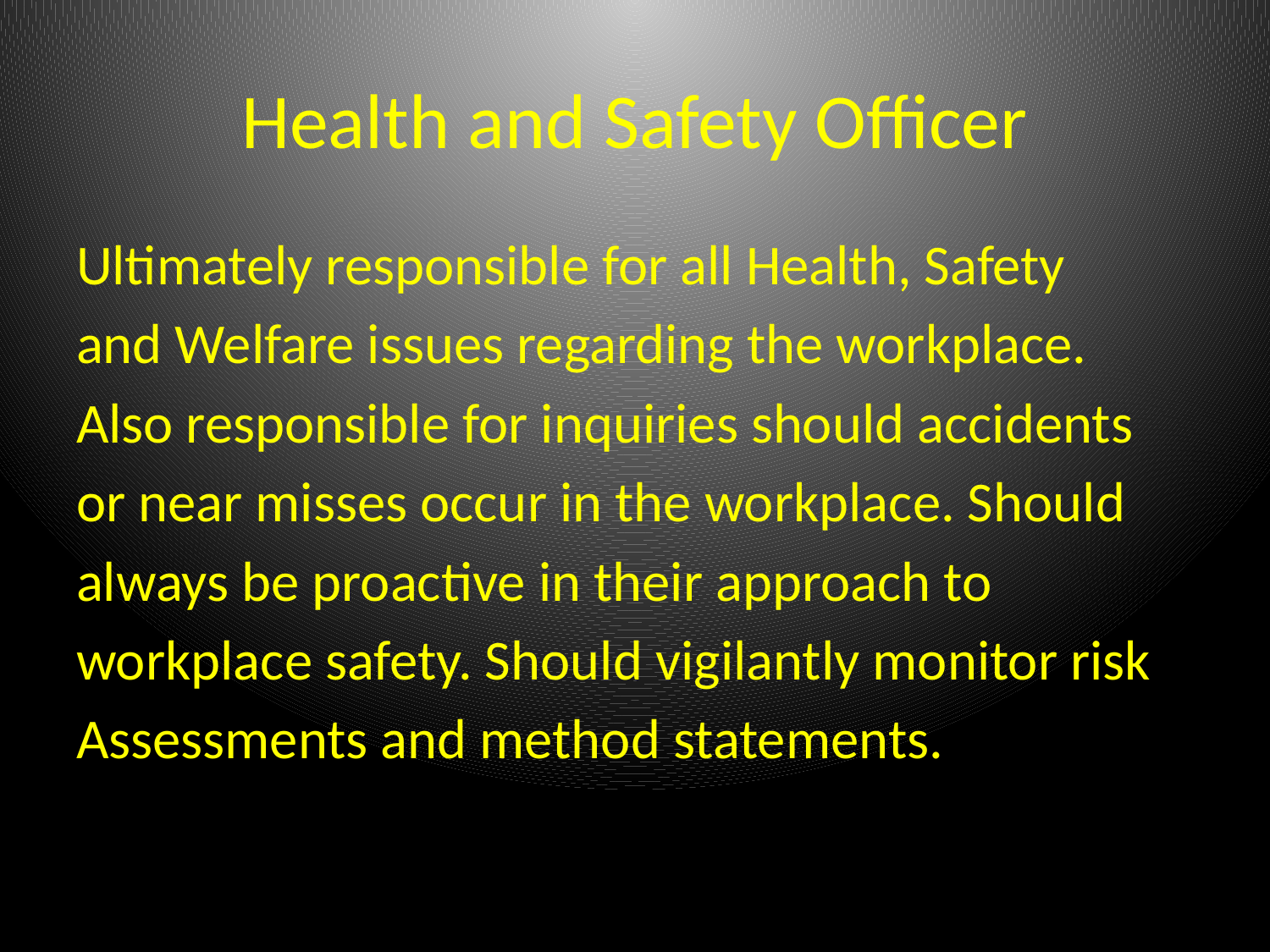

# Health and Safety Officer
Ultimately responsible for all Health, Safety
and Welfare issues regarding the workplace.
Also responsible for inquiries should accidents
or near misses occur in the workplace. Should
always be proactive in their approach to
workplace safety. Should vigilantly monitor risk
Assessments and method statements.